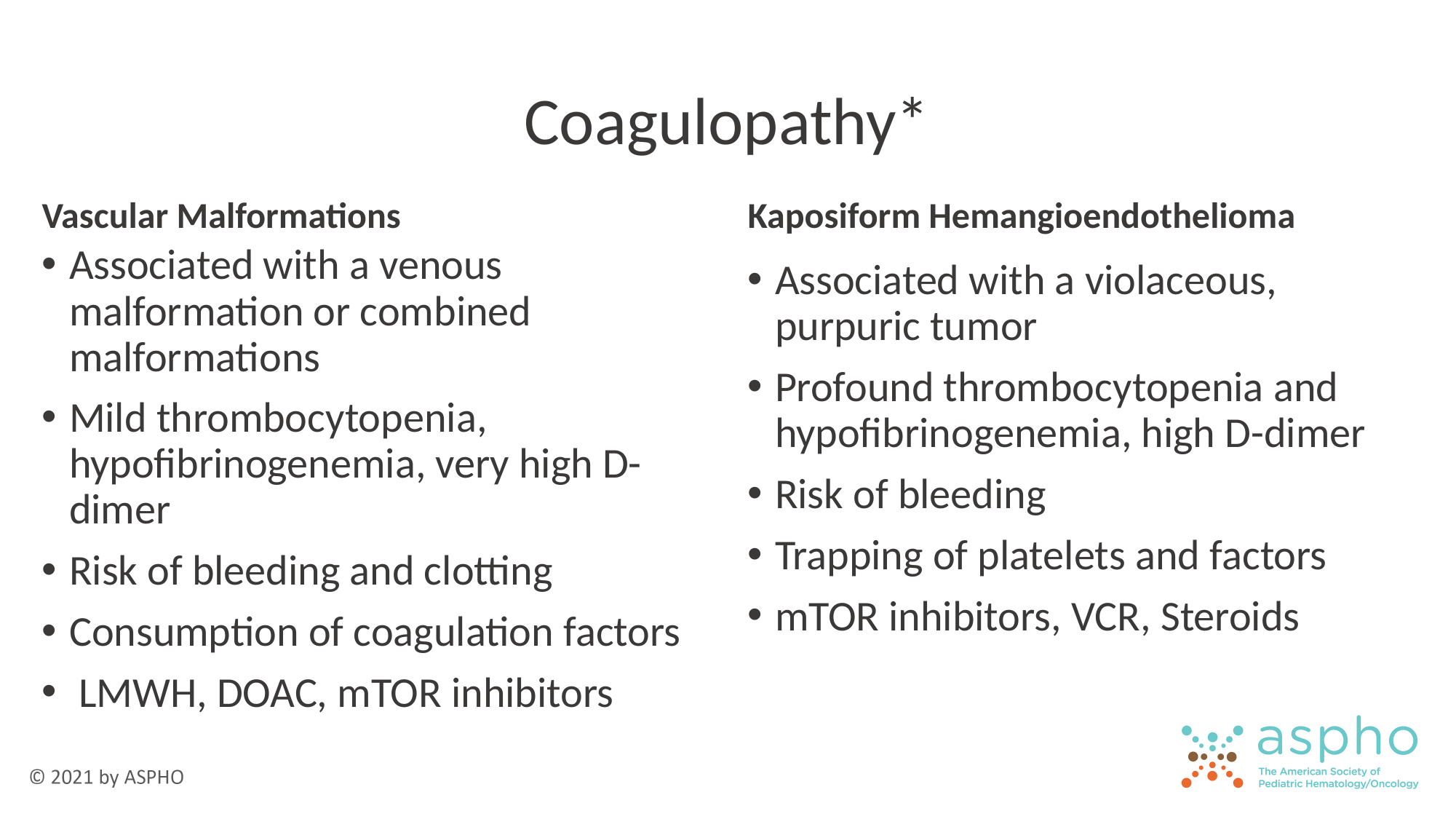

# Coagulopathy*
Kaposiform Hemangioendothelioma
Vascular Malformations
Associated with a venous malformation or combined malformations
Mild thrombocytopenia, hypofibrinogenemia, very high D-dimer
Risk of bleeding and clotting
Consumption of coagulation factors
 LMWH, DOAC, mTOR inhibitors

Associated with a violaceous, purpuric tumor
Profound thrombocytopenia and hypofibrinogenemia, high D-dimer
Risk of bleeding
Trapping of platelets and factors
mTOR inhibitors, VCR, Steroids